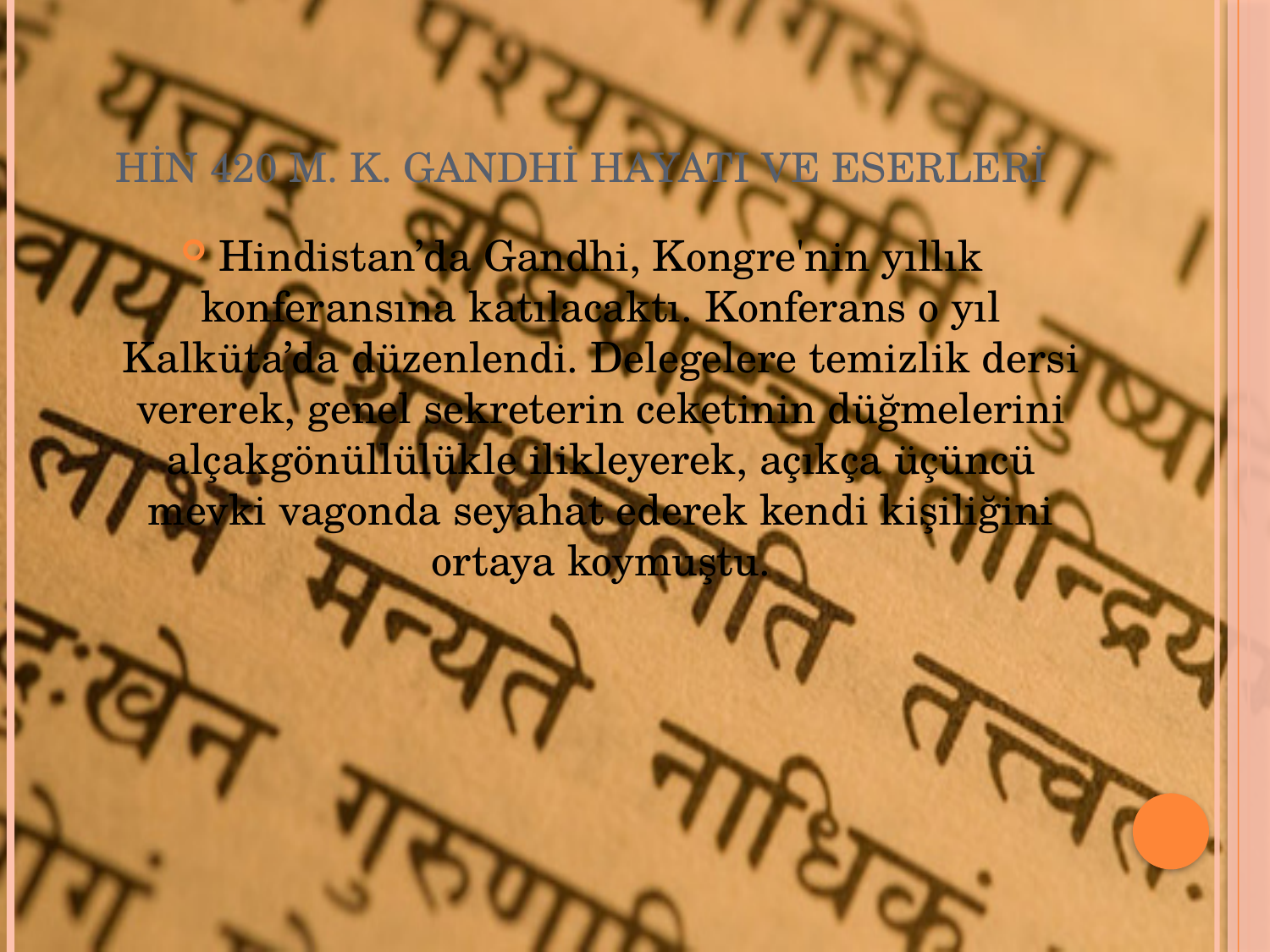

# HİN 420 M. K. GANDHİ HAYATI VE ESERLERİ
Hindistan’da Gandhi, Kongre'nin yıllık konferansına katılacaktı. Konferans o yıl Kalküta’da düzenlendi. Delegelere temizlik dersi vererek, genel sekreterin ceketinin düğmelerini alçakgönüllülükle ilikleyerek, açıkça üçüncü mevki vagonda seyahat ederek kendi kişiliğini ortaya koymuştu.